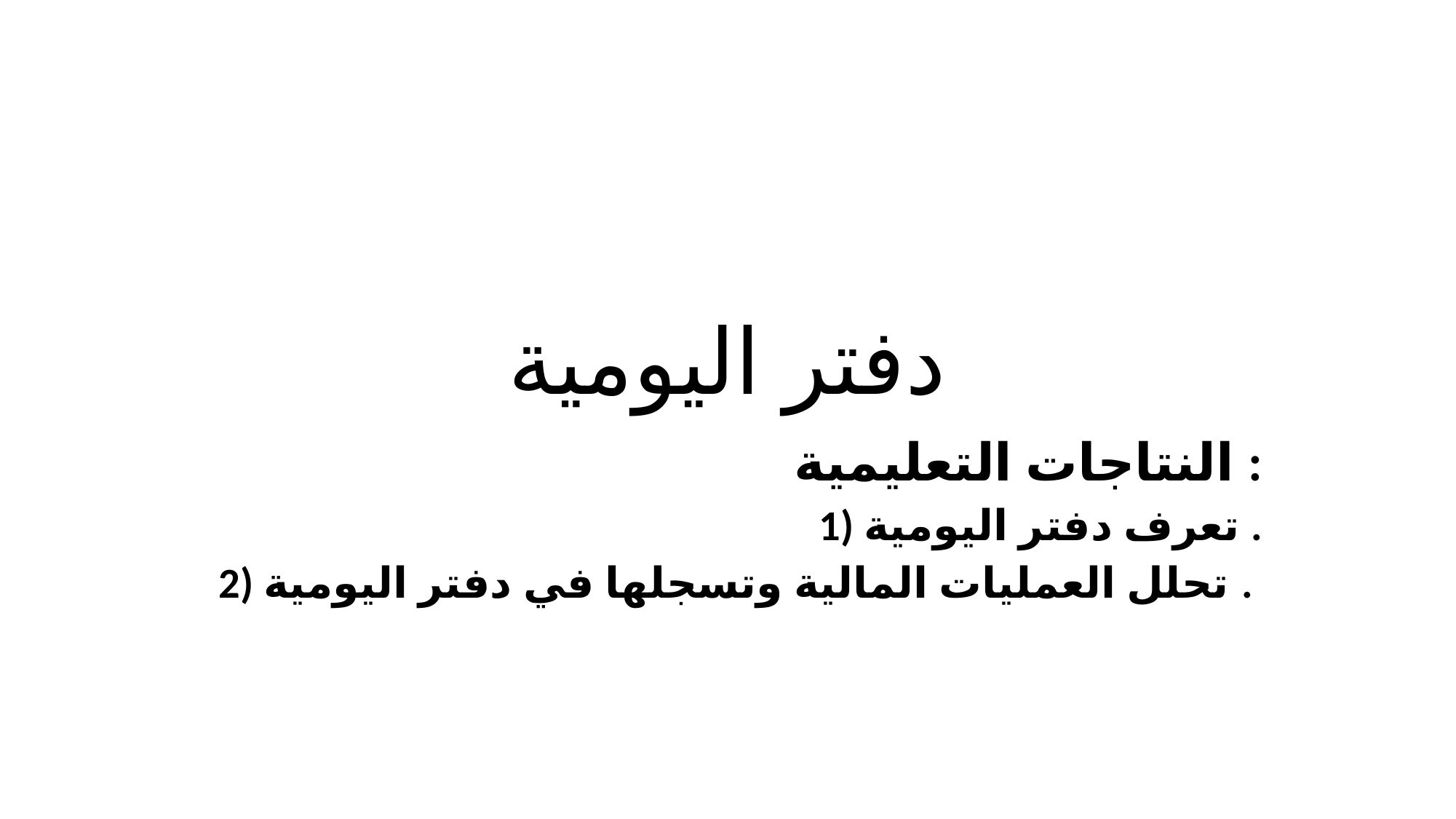

# دفتر اليومية
النتاجات التعليمية :
1) تعرف دفتر اليومية .
2) تحلل العمليات المالية وتسجلها في دفتر اليومية .